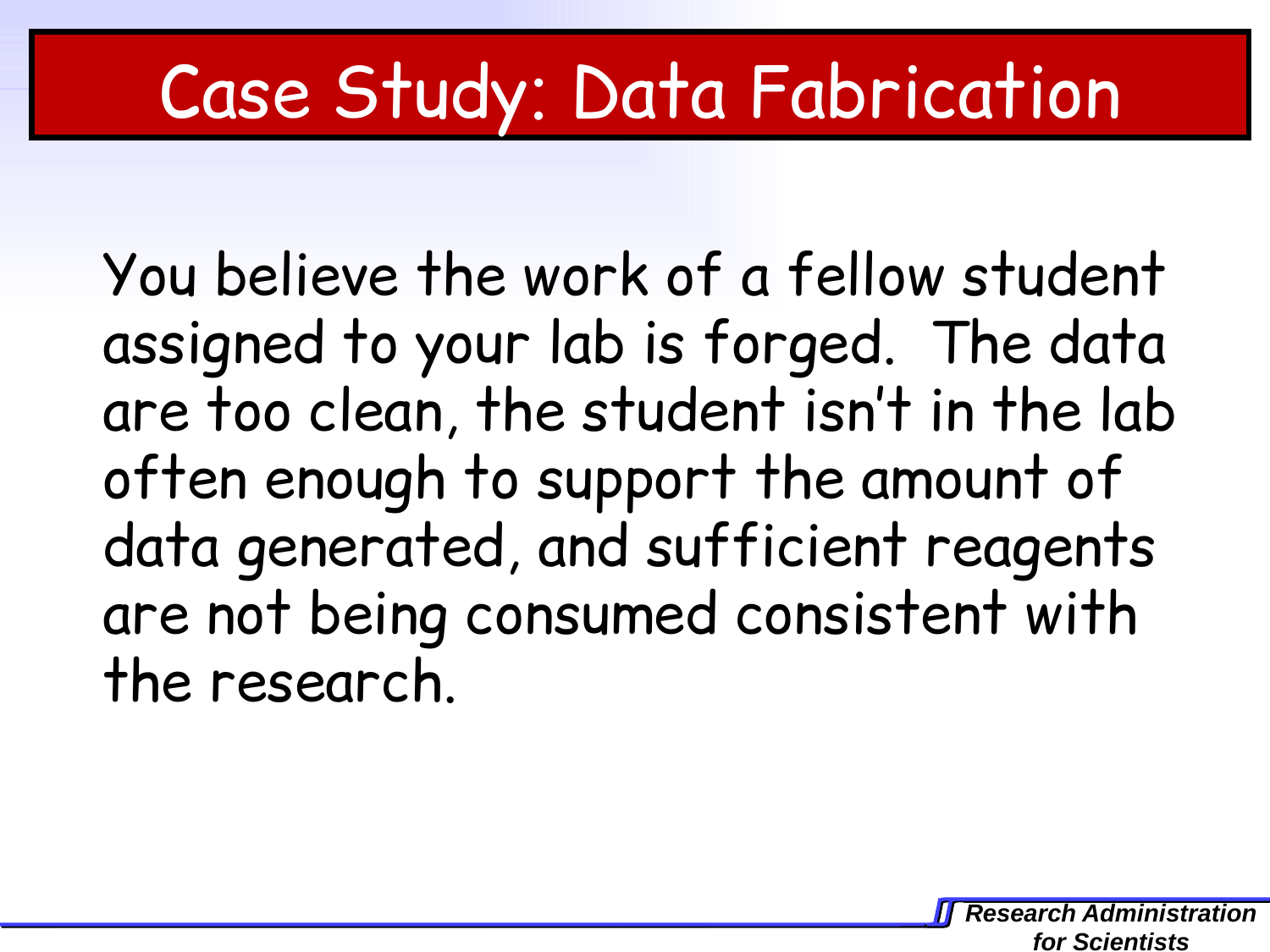

Case Study: Data Fabrication
	You believe the work of a fellow student assigned to your lab is forged.  The data are too clean, the student isn’t in the lab often enough to support the amount of data generated, and sufficient reagents are not being consumed consistent with the research.